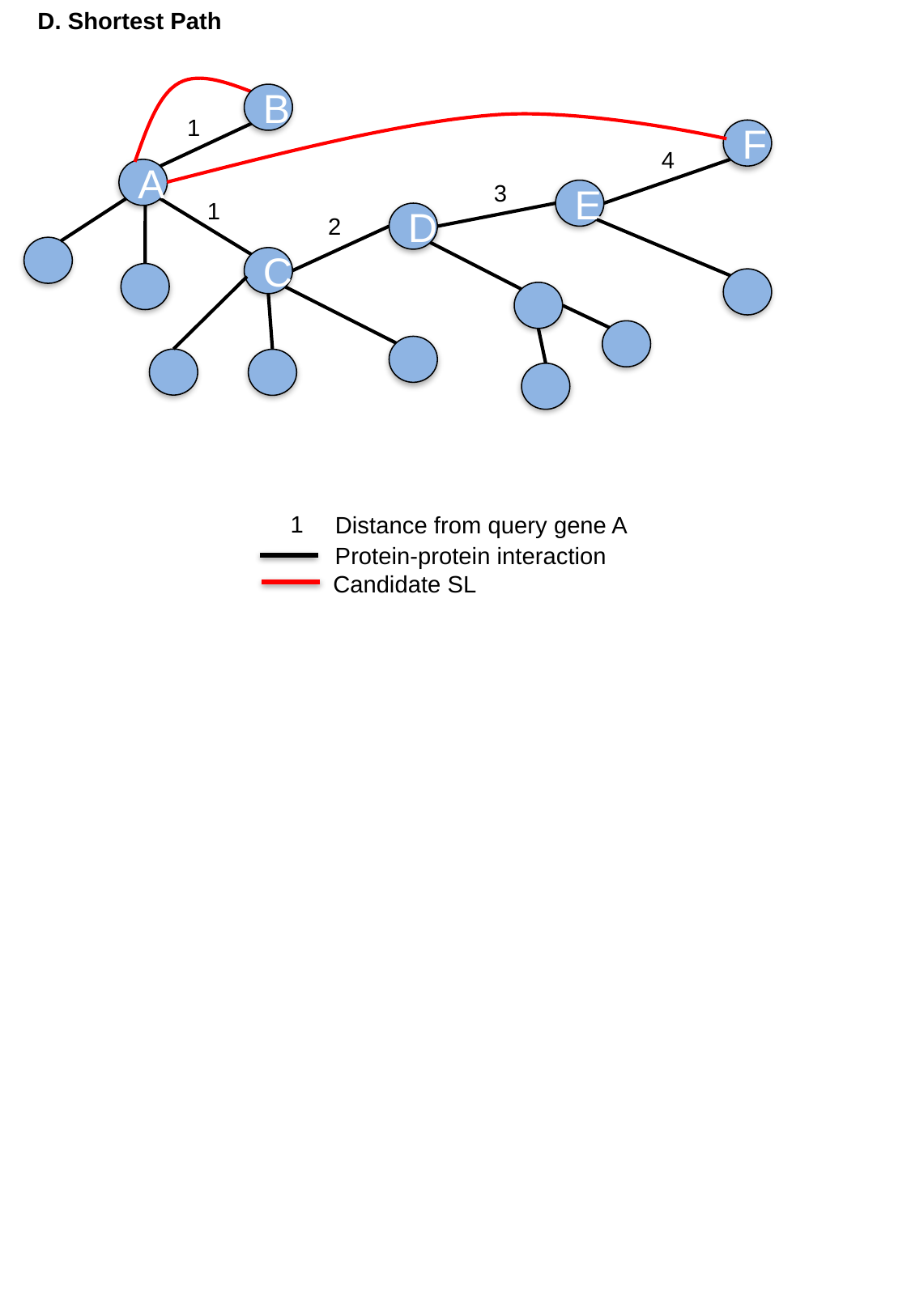

D. Shortest Path

B
1

F
4
A
3
E
1
D
2

C

1
Distance from query gene A
Protein-protein interaction
Candidate SL